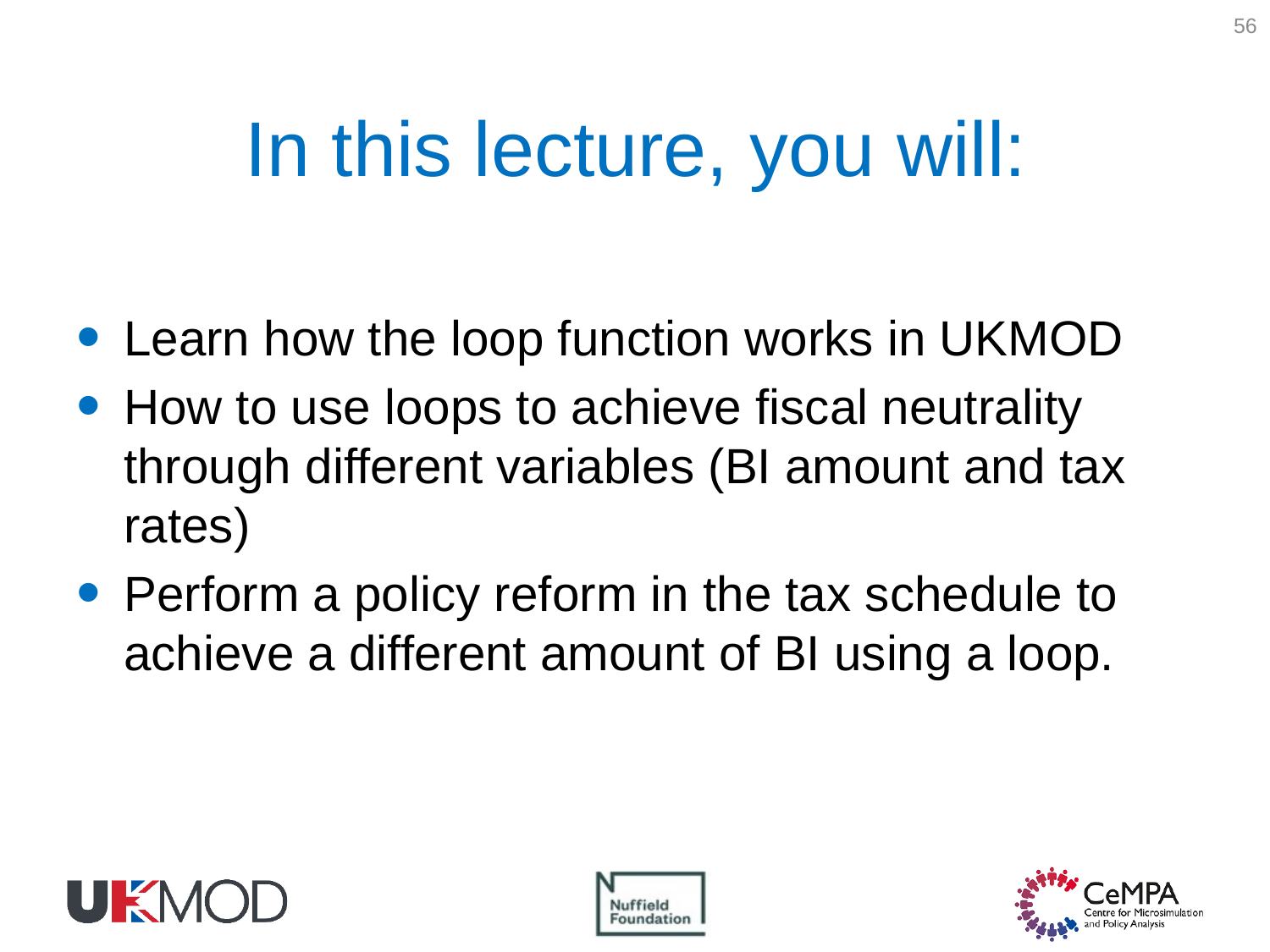

56
# In this lecture, you will:

Learn how the loop function works in UKMOD
How to use loops to achieve fiscal neutrality through different variables (BI amount and tax rates)
Perform a policy reform in the tax schedule to achieve a different amount of BI using a loop.